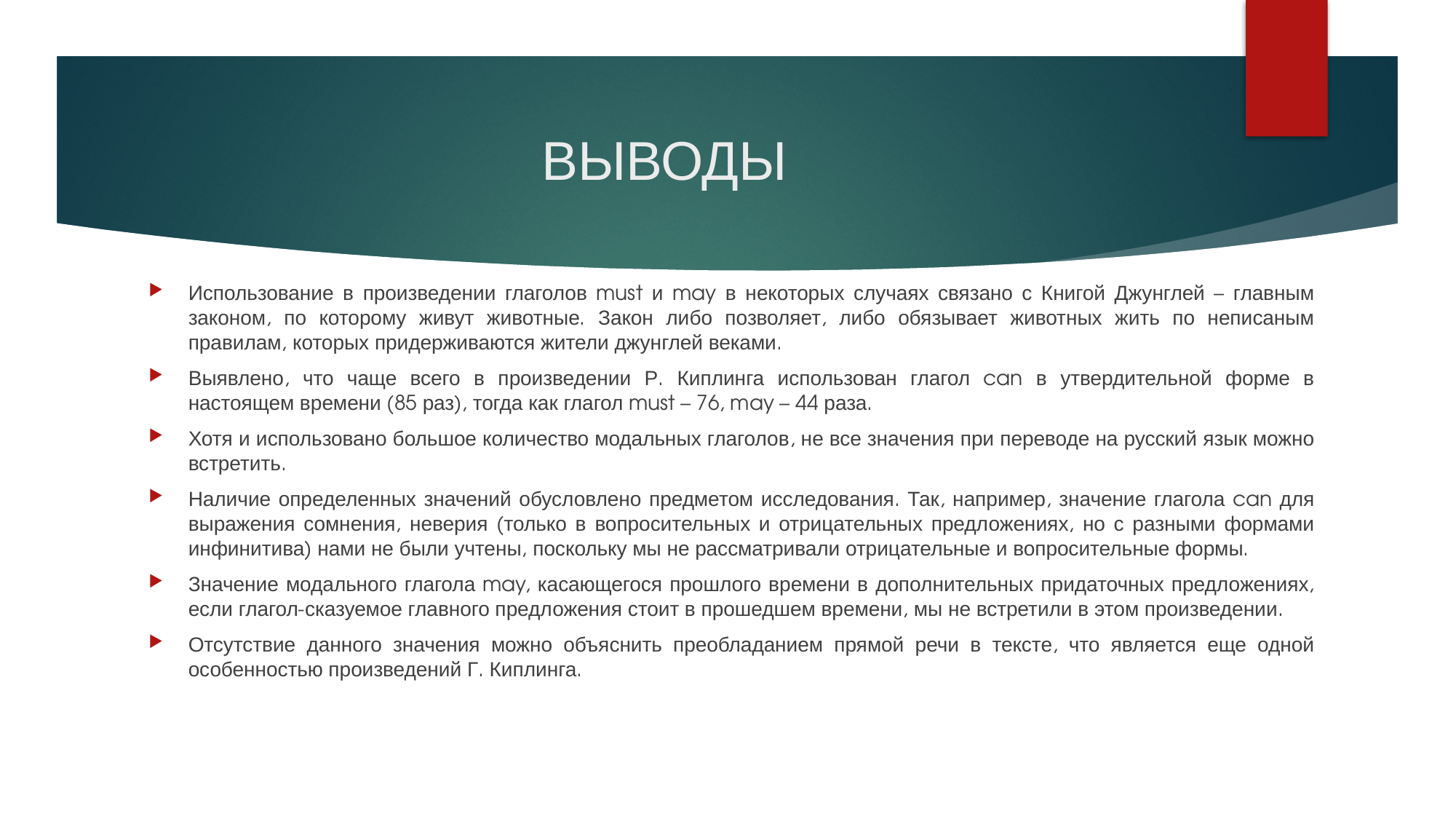

# ВЫВОДЫ
Использование в произведении глаголов must и may в некоторых случаях связано с Книгой Джунглей – главным законом, по которому живут животные. Закон либо позволяет, либо обязывает животных жить по неписаным правилам, которых придерживаются жители джунглей веками.
Выявлено, что чаще всего в произведении Р. Киплинга использован глагол can в утвердительной форме в настоящем времени (85 раз), тогда как глагол must – 76, may – 44 раза.
Хотя и использовано большое количество модальных глаголов, не все значения при переводе на русский язык можно встретить.
Наличие определенных значений обусловлено предметом исследования. Так, например, значение глагола can для выражения сомнения, неверия (только в вопросительных и отрицательных предложениях, но с разными формами инфинитива) нами не были учтены, поскольку мы не рассматривали отрицательные и вопросительные формы.
Значение модального глагола may, касающегося прошлого времени в дополнительных придаточных предложениях, если глагол-сказуемое главного предложения стоит в прошедшем времени, мы не встретили в этом произведении.
Отсутствие данного значения можно объяснить преобладанием прямой речи в тексте, что является еще одной особенностью произведений Г. Киплинга.